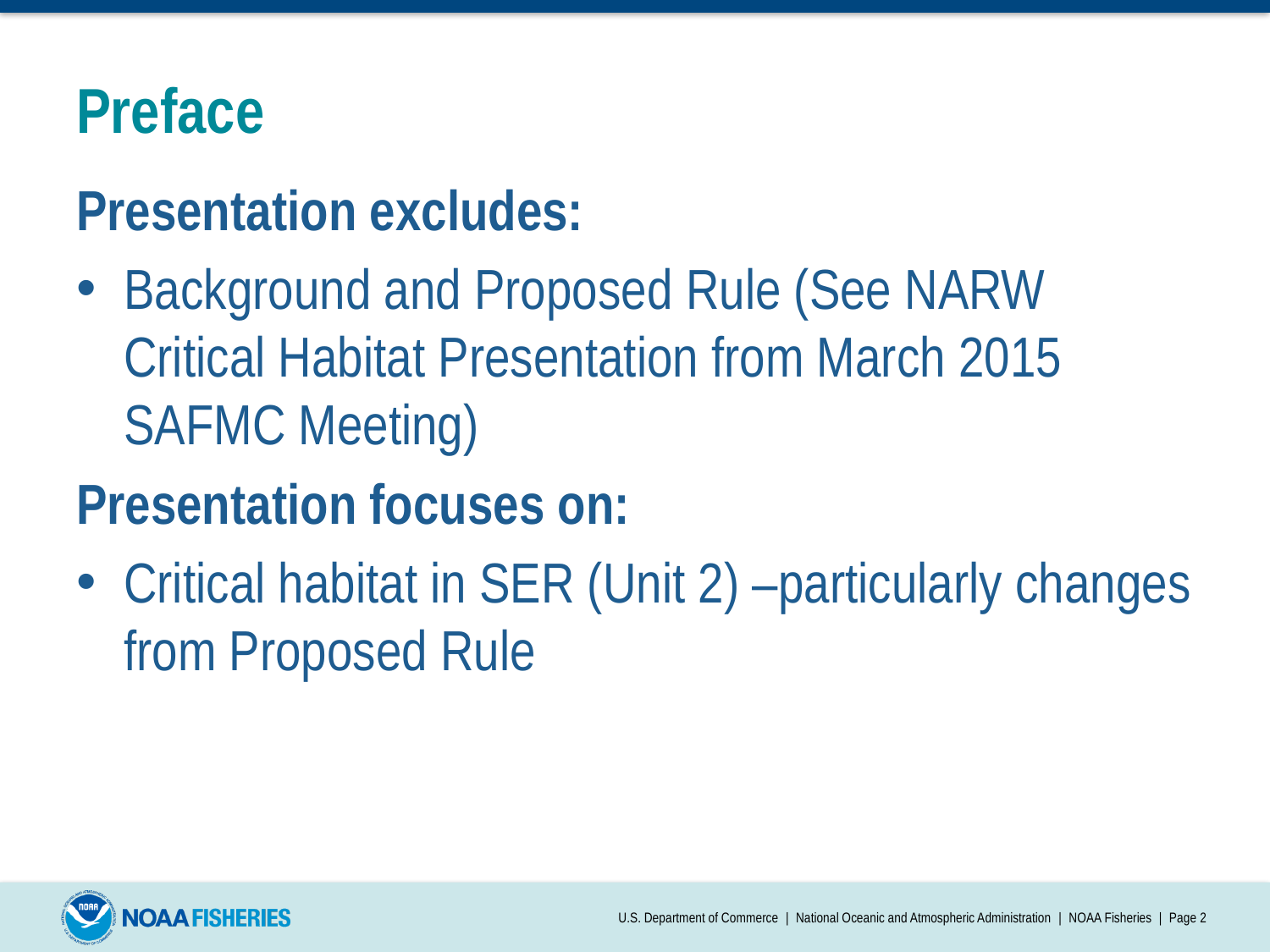

# Preface
Presentation excludes:
Background and Proposed Rule (See NARW Critical Habitat Presentation from March 2015 SAFMC Meeting)
Presentation focuses on:
Critical habitat in SER (Unit 2) –particularly changes from Proposed Rule

U.S. Department of Commerce | National Oceanic and Atmospheric Administration | NOAA Fisheries | Page 2